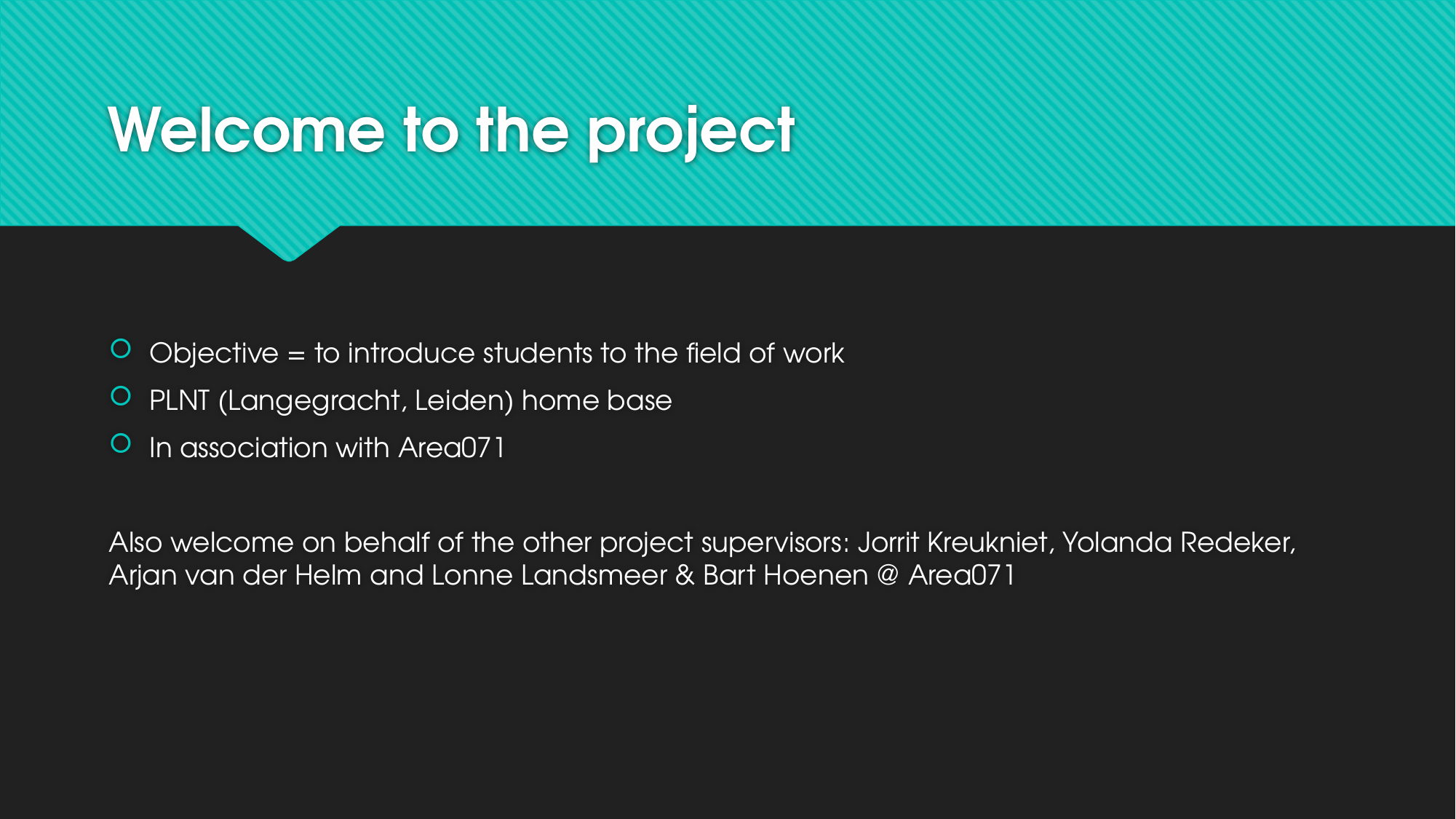

# Welcome to the project
Objective = to introduce students to the field of work
PLNT (Langegracht, Leiden) home base
In association with Area071

Also welcome on behalf of the other project supervisors: Jorrit Kreukniet, Yolanda Redeker, Arjan van der Helm and Lonne Landsmeer & Bart Hoenen @ Area071